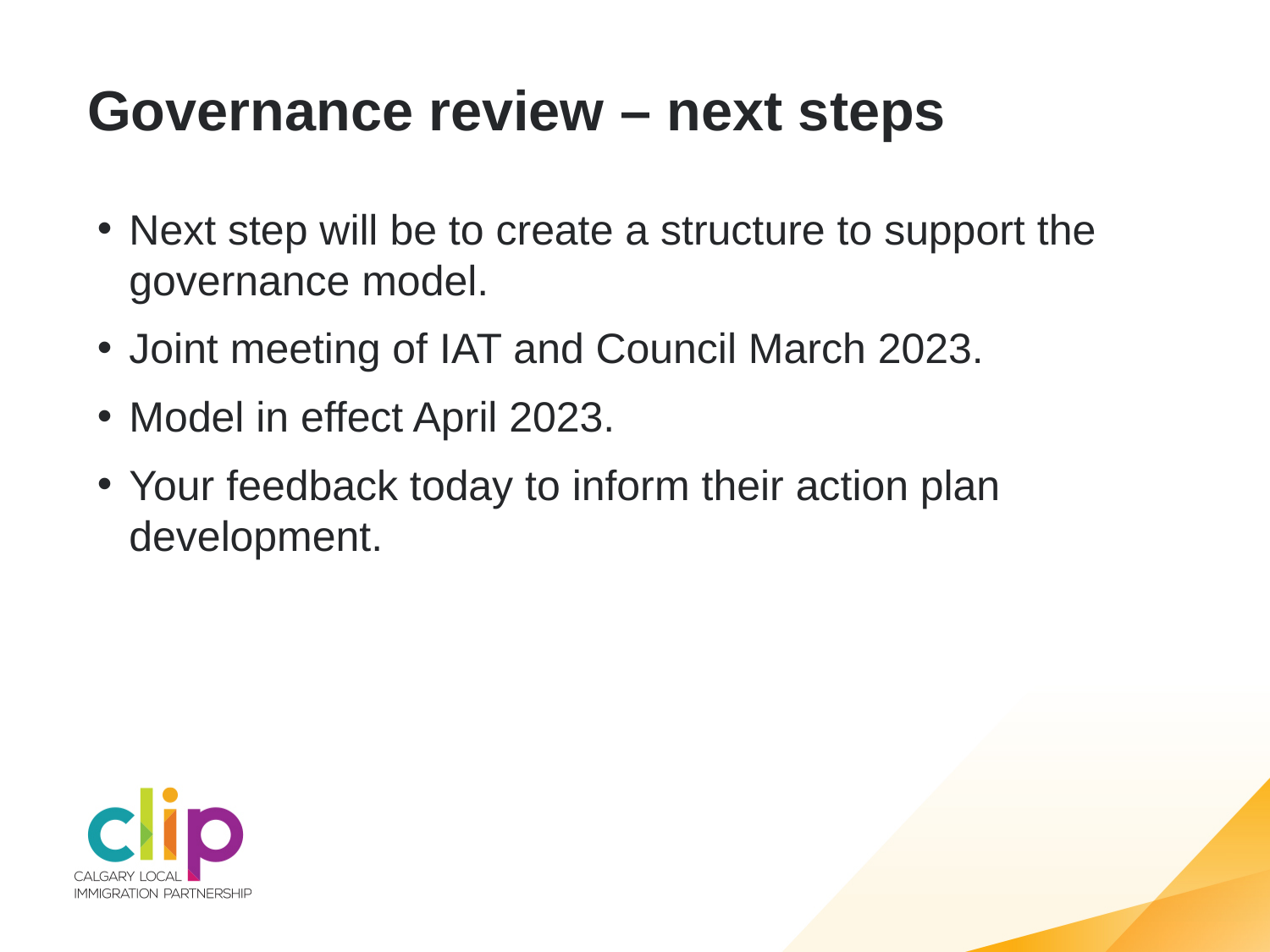

Governance review – next steps
Next step will be to create a structure to support the governance model.
Joint meeting of IAT and Council March 2023.
Model in effect April 2023.
Your feedback today to inform their action plan development.